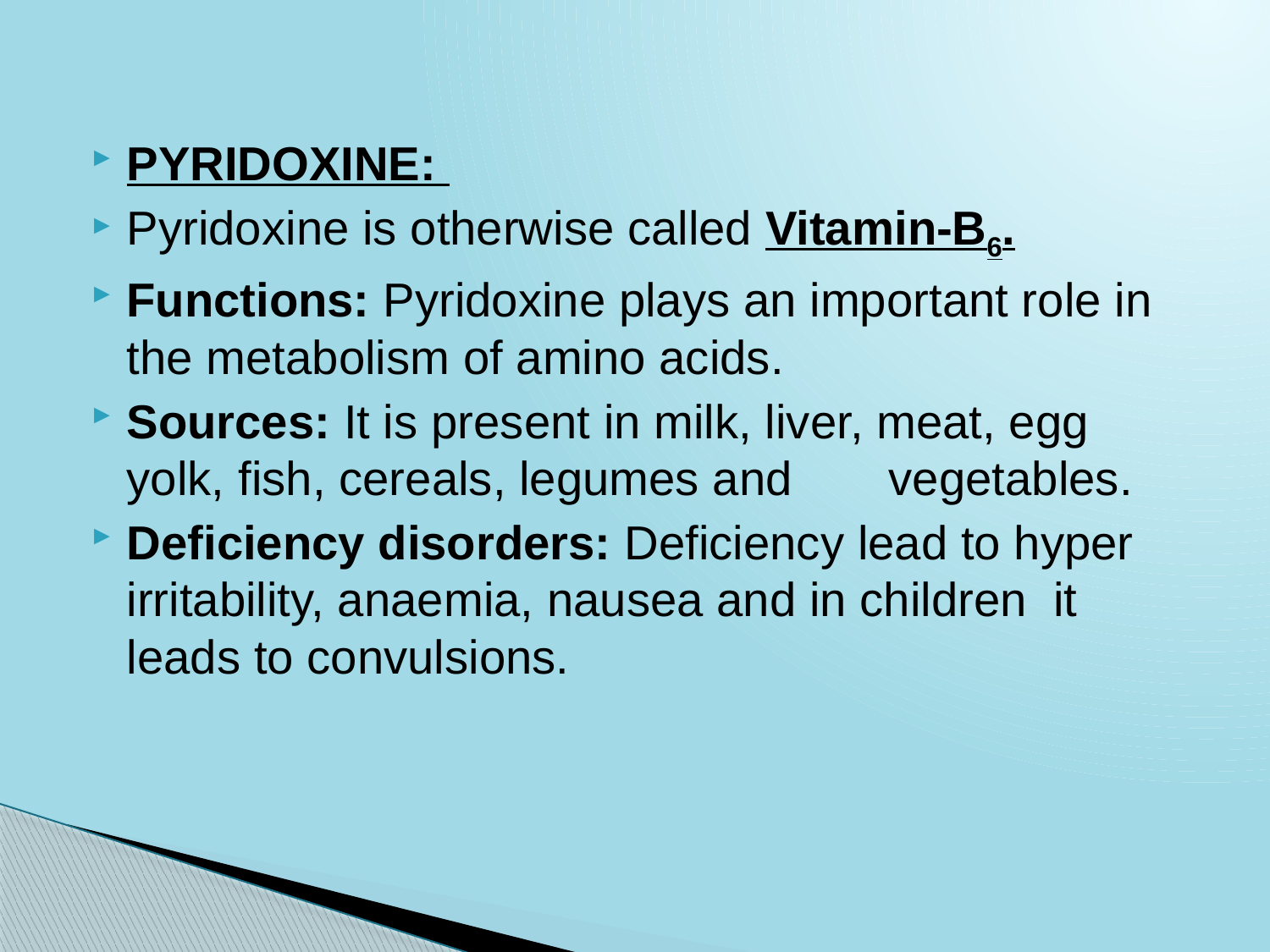

PYRIDOXINE:
Pyridoxine is otherwise called Vitamin-B6.
Functions: Pyridoxine plays an important role in the metabolism of amino acids.
Sources: It is present in milk, liver, meat, egg yolk, fish, cereals, legumes and 	vegetables.
Deficiency disorders: Deficiency lead to hyper irritability, anaemia, nausea and in children  it leads to convulsions.